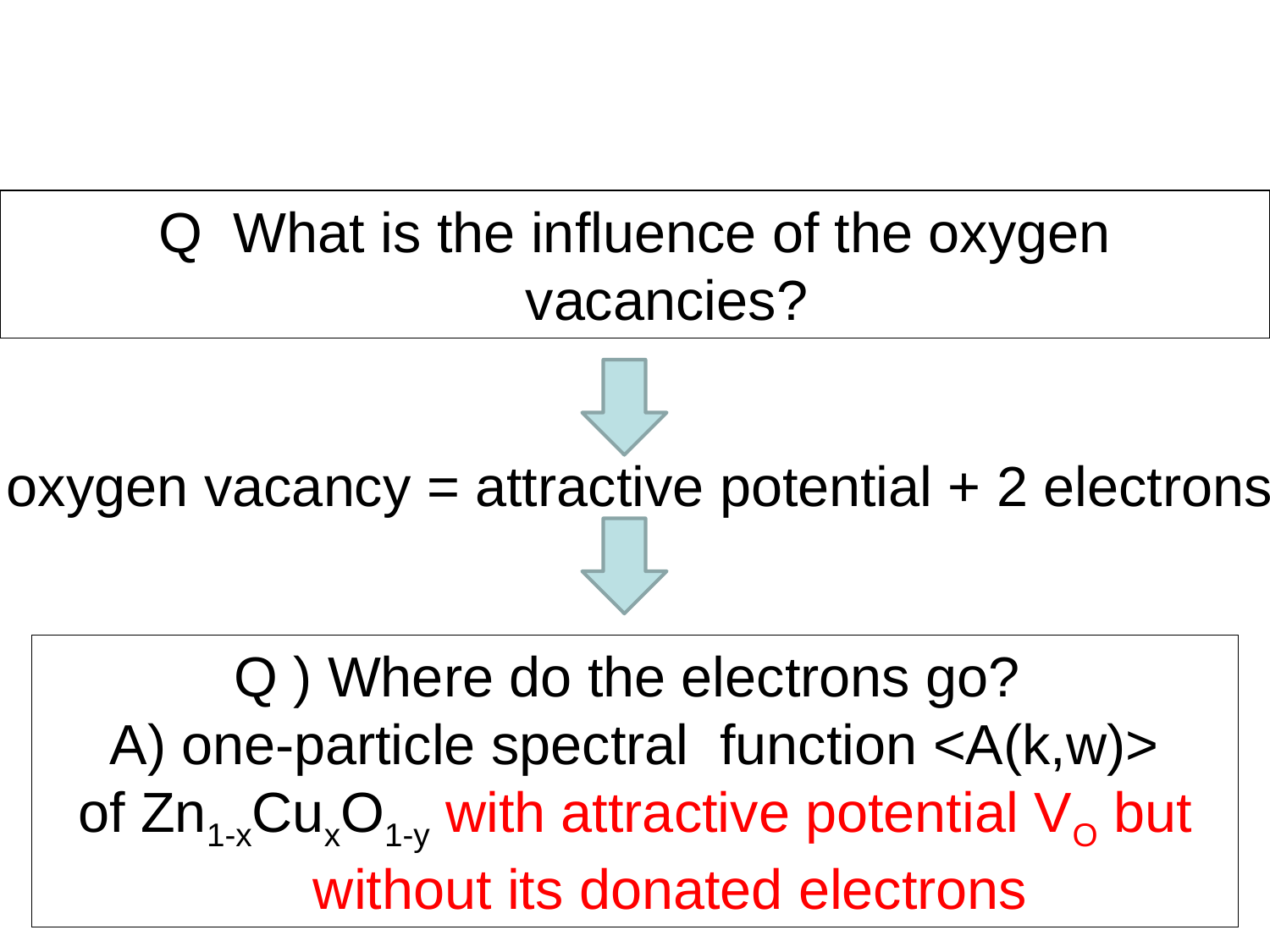

Q  What is the influence of the oxygen vacancies?

oxygen vacancy = attractive potential + 2 electrons

Q ) Where do the electrons go?
one-particle spectral  function <A(k,w)>
of Zn1-xCuxO1-y with attractive potential VO but without its donated electrons